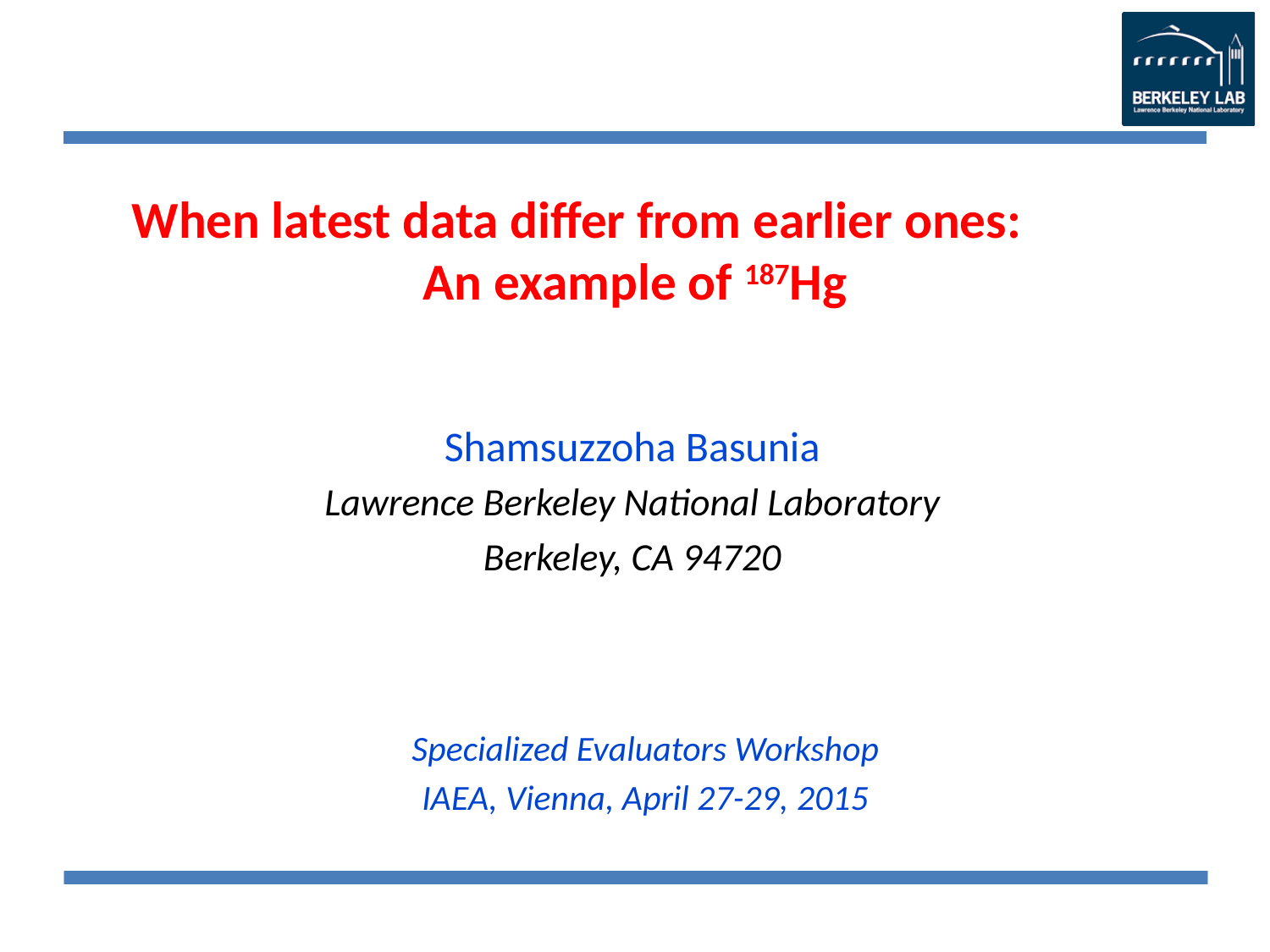

# When latest data differ from earlier ones:           An example of 187Hg
Shamsuzzoha Basunia
Lawrence Berkeley National Laboratory
Berkeley, CA 94720

Specialized Evaluators Workshop
IAEA, Vienna, April 27-29, 2015